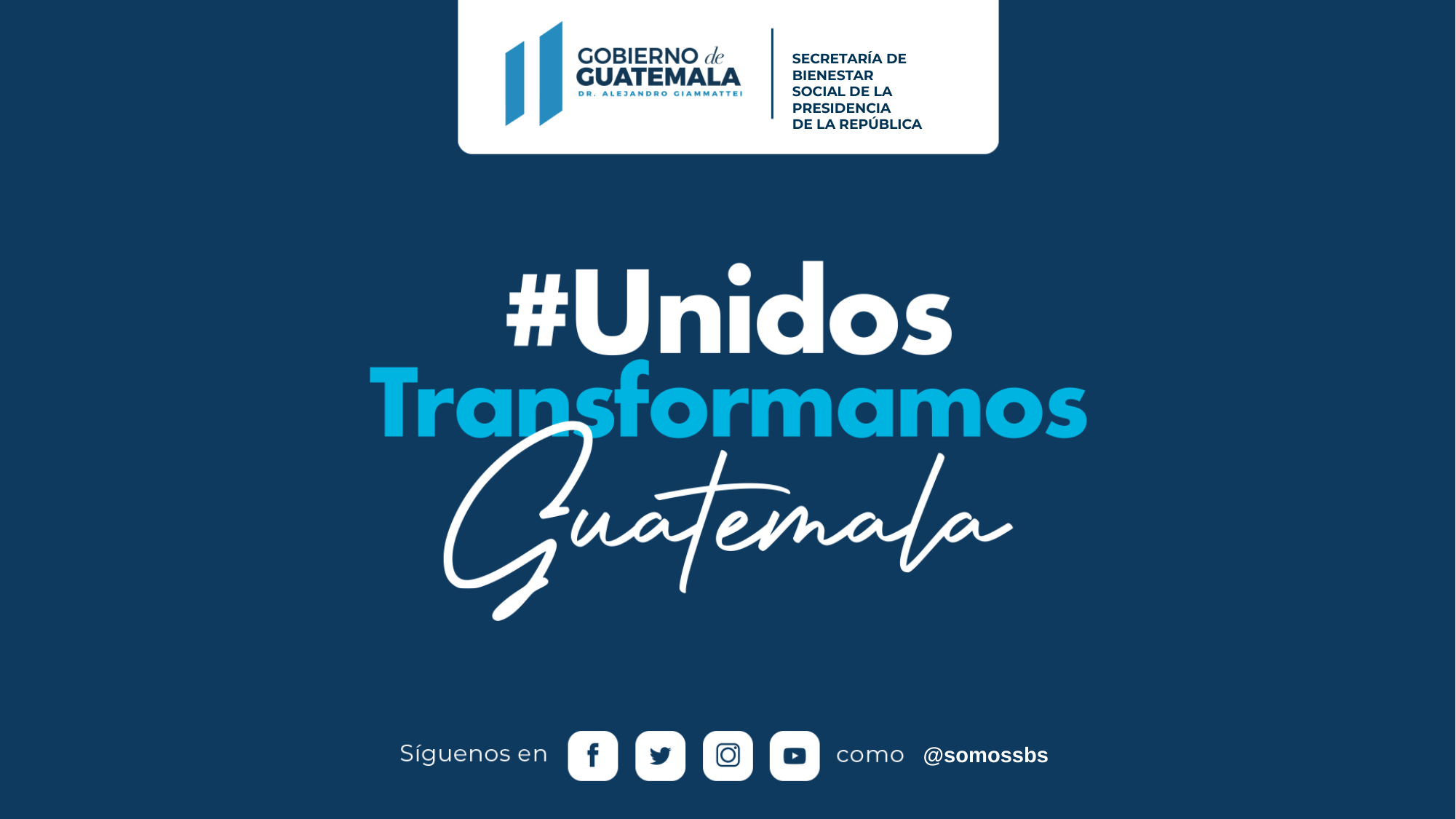

SECRETARÍA DE BIENESTAR
SOCIAL DE LA PRESIDENCIA
DE LA REPÚBLICA
@somossbs